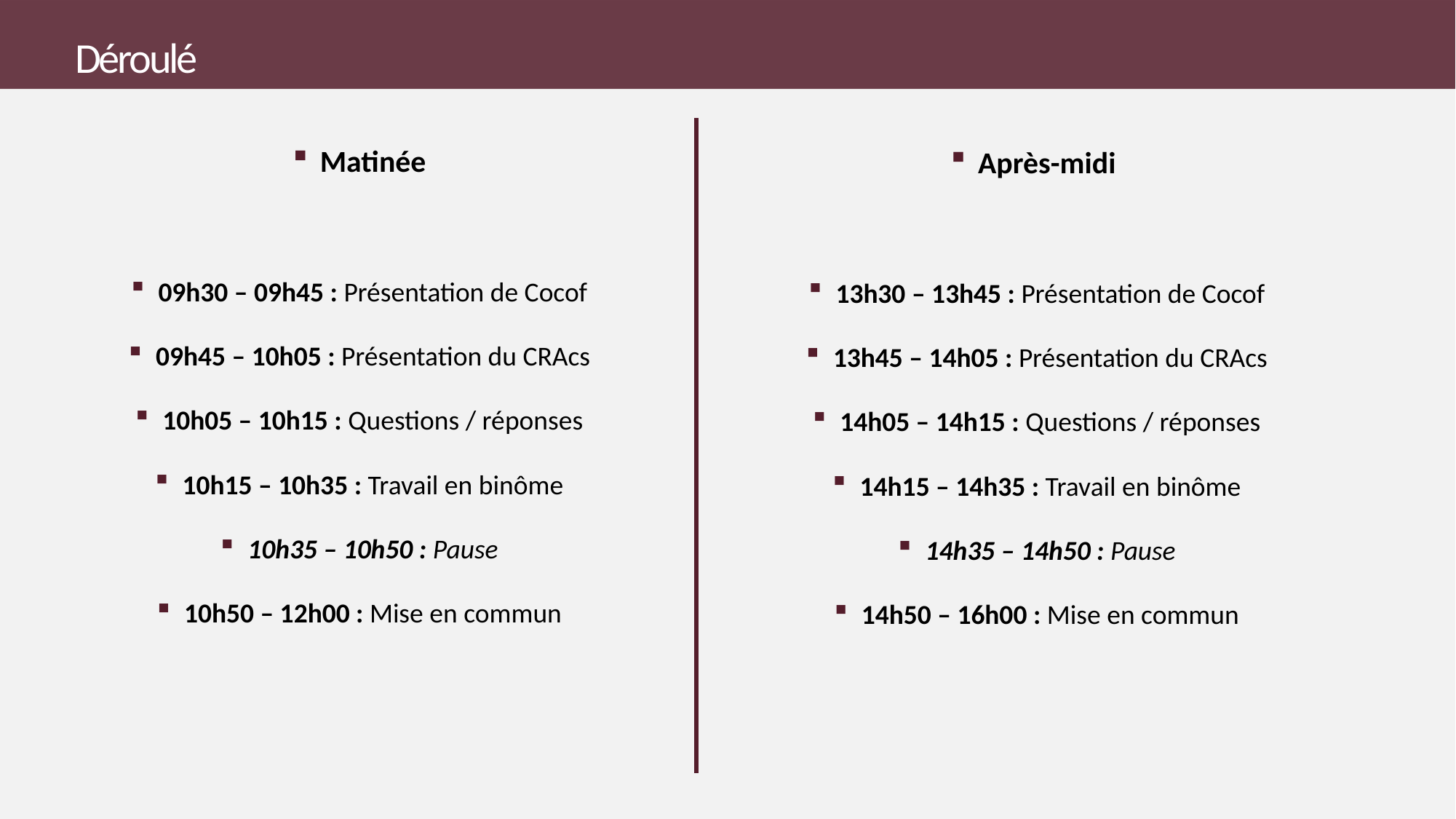

# Déroulé
Matinée

09h30 – 09h45 : Présentation de Cocof
09h45 – 10h05 : Présentation du CRAcs
10h05 – 10h15 : Questions / réponses
10h15 – 10h35 : Travail en binôme
10h35 – 10h50 : Pause
10h50 – 12h00 : Mise en commun

Après-midi

13h30 – 13h45 : Présentation de Cocof
13h45 – 14h05 : Présentation du CRAcs
14h05 – 14h15 : Questions / réponses
14h15 – 14h35 : Travail en binôme
14h35 – 14h50 : Pause
14h50 – 16h00 : Mise en commun